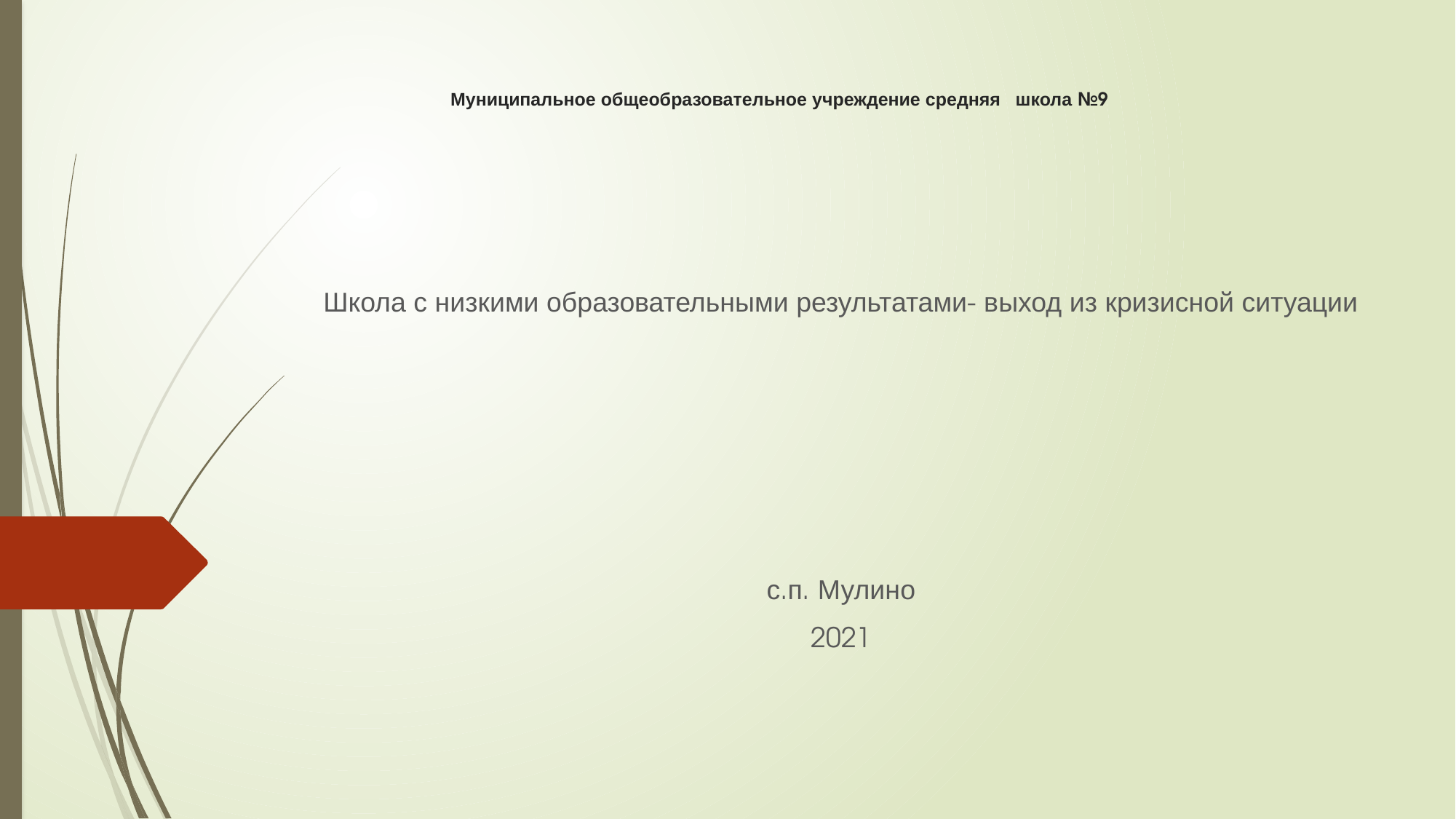

# Муниципальное общеобразовательное учреждение средняя   школа №9
Школа с низкими образовательными результатами- выход из кризисной ситуации

с.п. Мулино
2021